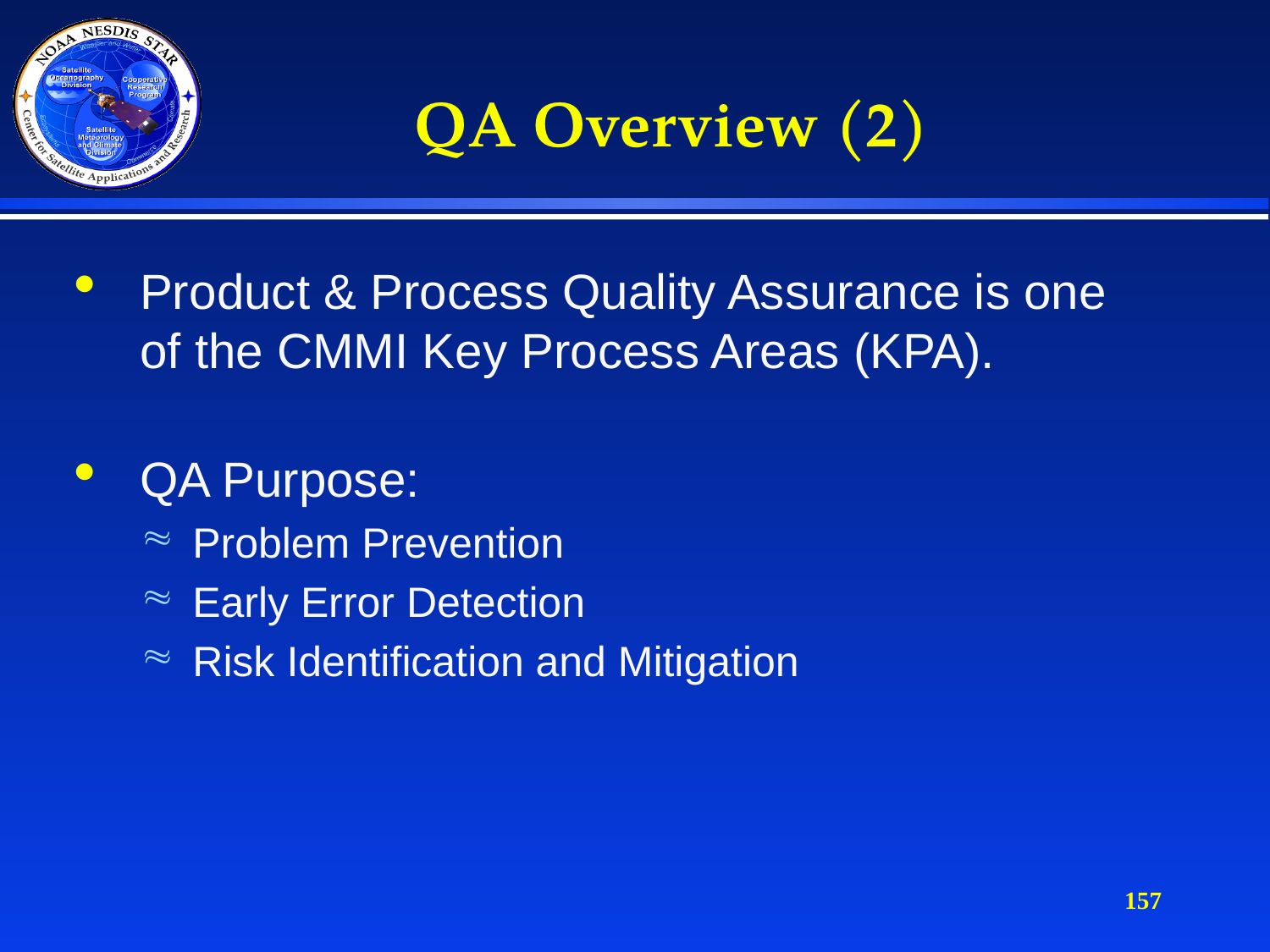

# QA Overview (2)
Product & Process Quality Assurance is one of the CMMI Key Process Areas (KPA).

QA Purpose:
Problem Prevention
Early Error Detection
Risk Identification and Mitigation
157